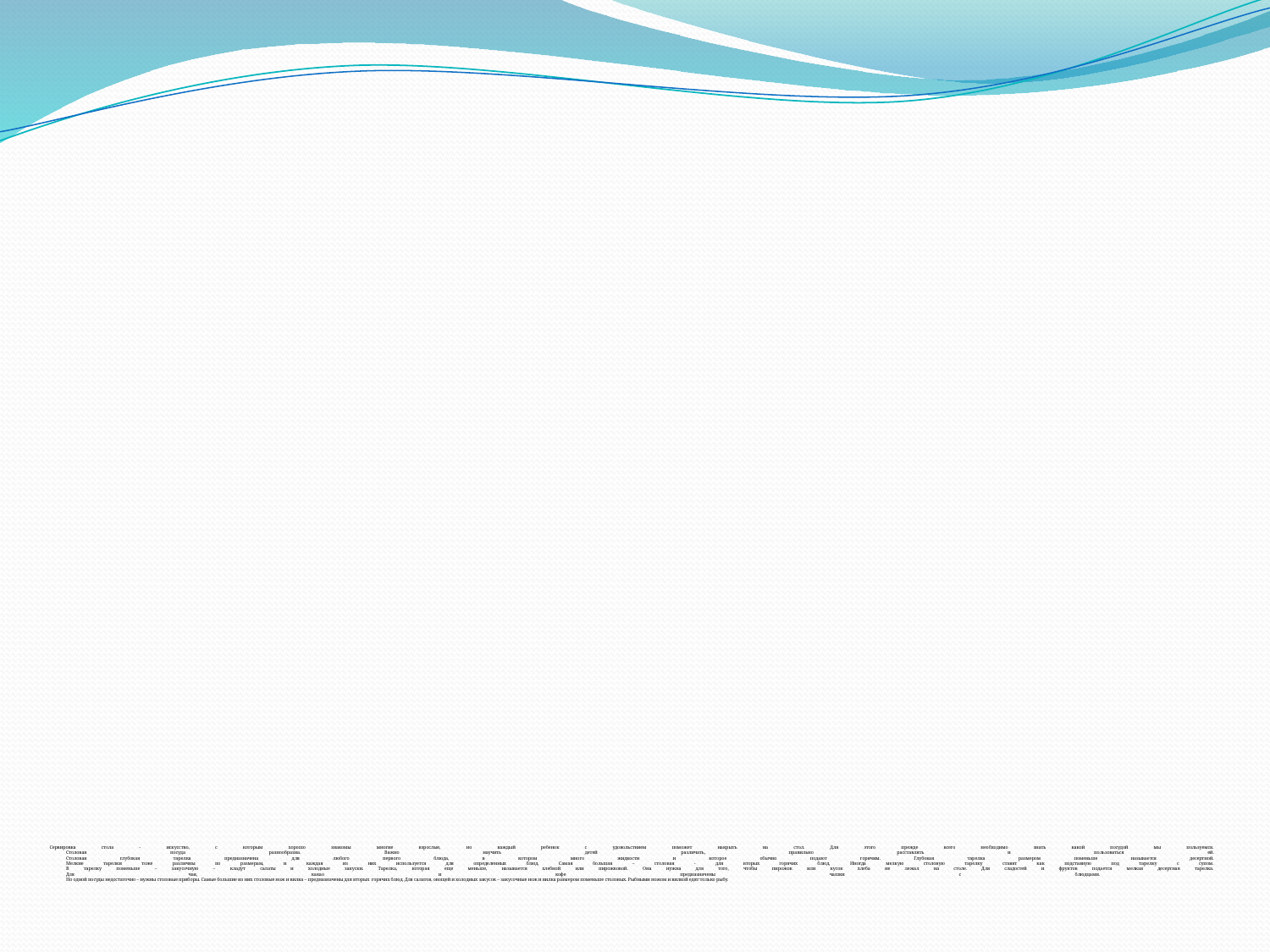

# Сервировка стола - искусство, с которым хорошо знакомы многие взрослые, но каждый ребенок с удовольствием поможет накрыть на стол. Для этого прежде всего необходимо знать какой посудой мы пользуемся. Столовая посуда разнообразна. Важно научить детей различать, правильно расставлять и пользоваться ей. Столовая глубокая тарелка предназначена для любого первого блюда, в котором много жидкости и которое обычно подают горячим. Глубокая тарелка размером поменьше называется десертной. Мелкие тарелки тоже различны по размерам, и каждая из них используется для определенных блюд. Самая большая – столовая - для вторых горячих блюд. Иногда мелкую столовую тарелку ставят как подставную под тарелку с супом. В тарелку поменьше – закусочную – кладут салаты и холодные закуски. Тарелка, которая еще меньше, называется хлебной или пирожковой. Она нужна для того, чтобы пирожок или кусок хлеба не лежал на столе. Для сладостей и фруктов подается мелкая десертная тарелка. Для чая, какао и кофе предназначены чашки с блюдцами. Но одной посуды недостаточно – нужны столовые приборы. Самые большие из них столовые нож и вилка – предназначены для вторых  горячих блюд. Для салатов, овощей и холодных закусок – закусочные нож и вилка размером поменьше столовых. Рыбными ножом и вилкой едят только рыбу.